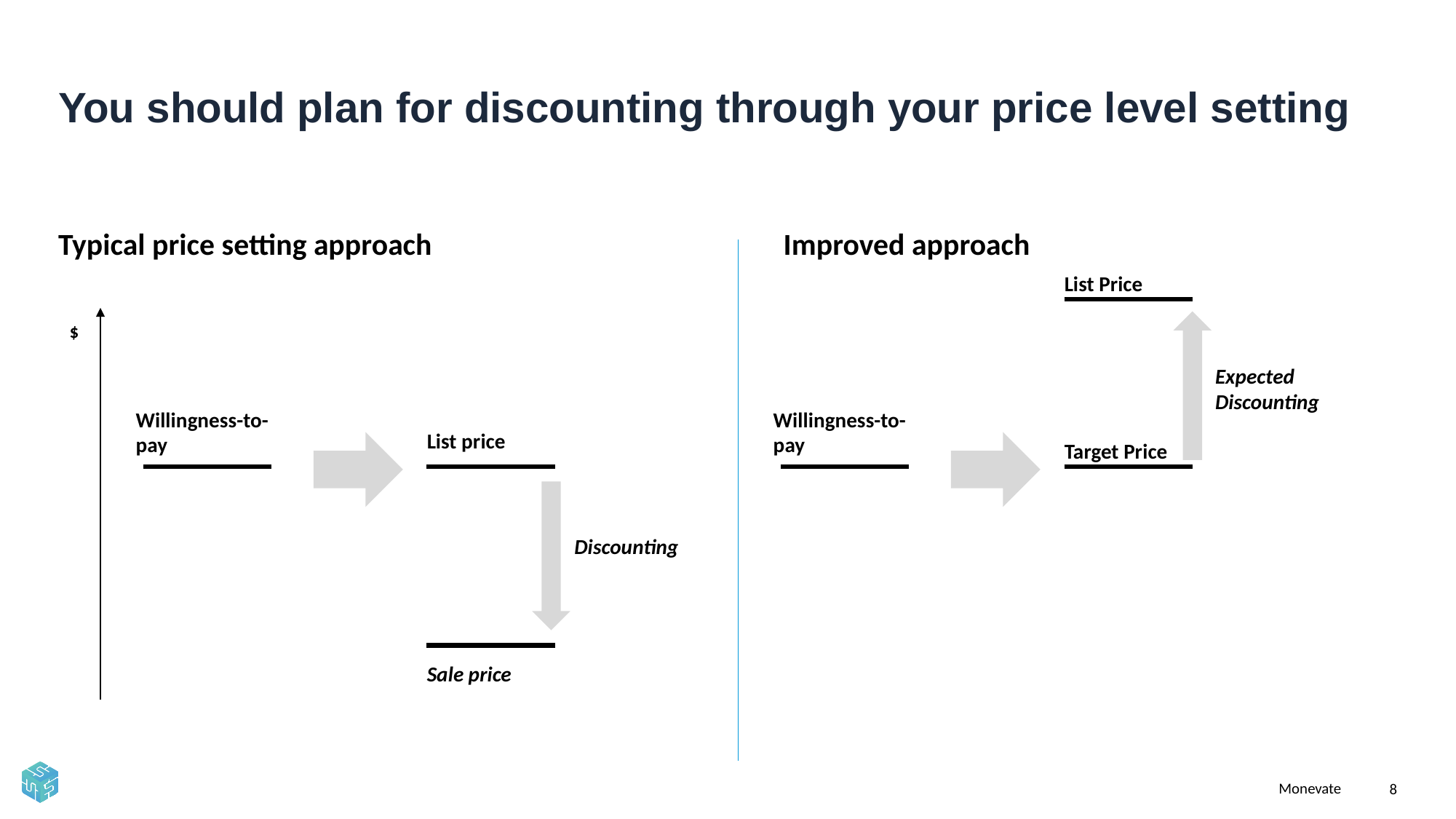

# You should plan for discounting through your price level setting
Typical price setting approach
Improved approach
List Price

Expected Discounting
$
Willingness-to-pay
Willingness-to-pay
List price

Target Price

Discounting
Sale price